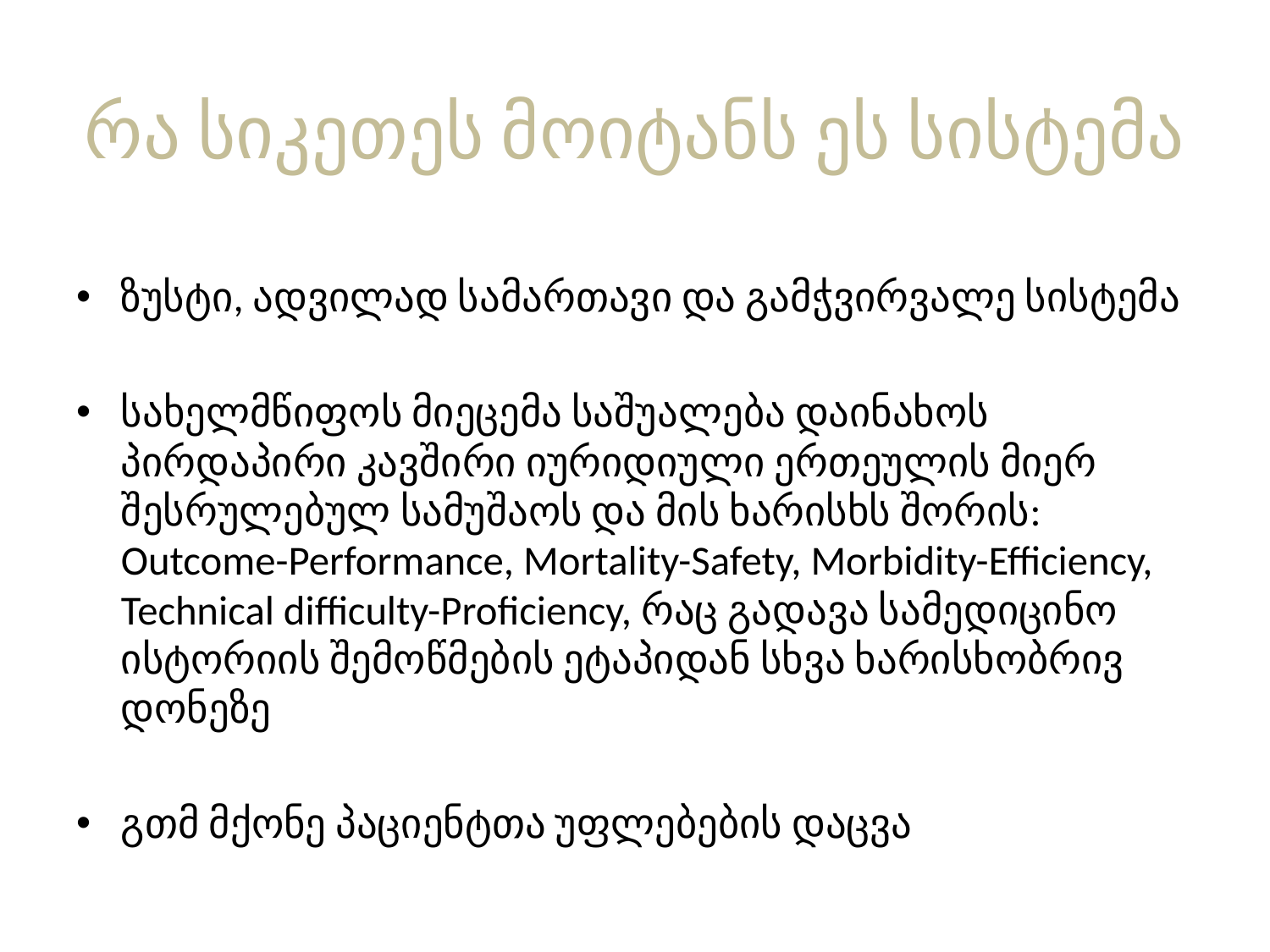

# რა სიკეთეს მოიტანს ეს სისტემა
ზუსტი, ადვილად სამართავი და გამჭვირვალე სისტემა

სახელმწიფოს მიეცემა საშუალება დაინახოს პირდაპირი კავშირი იურიდიული ერთეულის მიერ შესრულებულ სამუშაოს და მის ხარისხს შორის:  Outcome-Performance, Mortality-Safety, Morbidity-Efficiency, Technical difficulty-Proficiency, რაც გადავა სამედიცინო ისტორიის შემოწმების ეტაპიდან სხვა ხარისხობრივ დონეზე

გთმ მქონე პაციენტთა უფლებების დაცვა